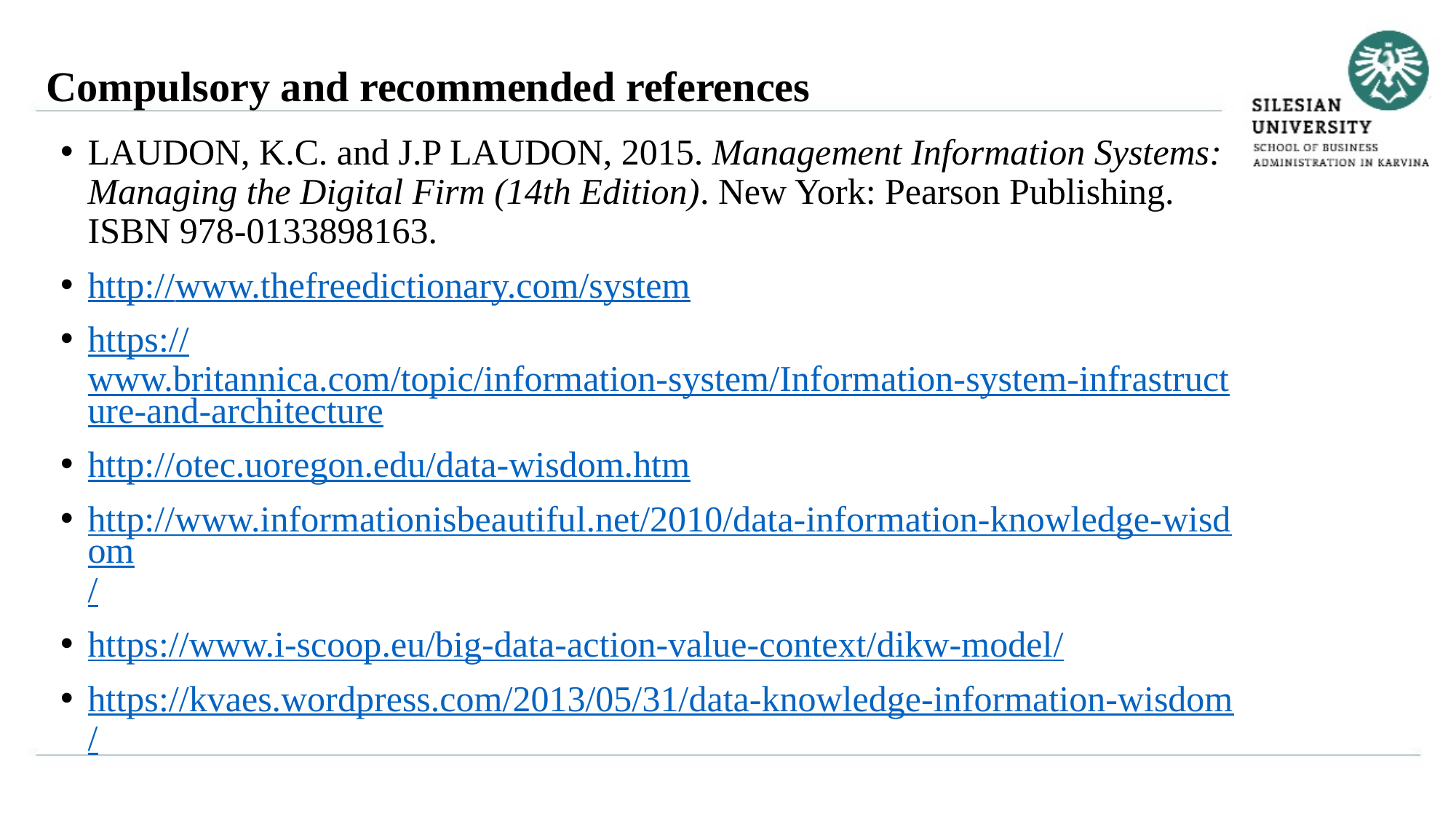

Compulsory and recommended references

LAUDON, K.C. and J.P LAUDON, 2015. Management Information Systems: Managing the Digital Firm (14th Edition). New York: Pearson Publishing. ISBN 978-0133898163.
http://www.thefreedictionary.com/system
https://www.britannica.com/topic/information-system/Information-system-infrastructure-and-architecture
http://otec.uoregon.edu/data-wisdom.htm
http://www.informationisbeautiful.net/2010/data-information-knowledge-wisdom/
https://www.i-scoop.eu/big-data-action-value-context/dikw-model/
https://kvaes.wordpress.com/2013/05/31/data-knowledge-information-wisdom/